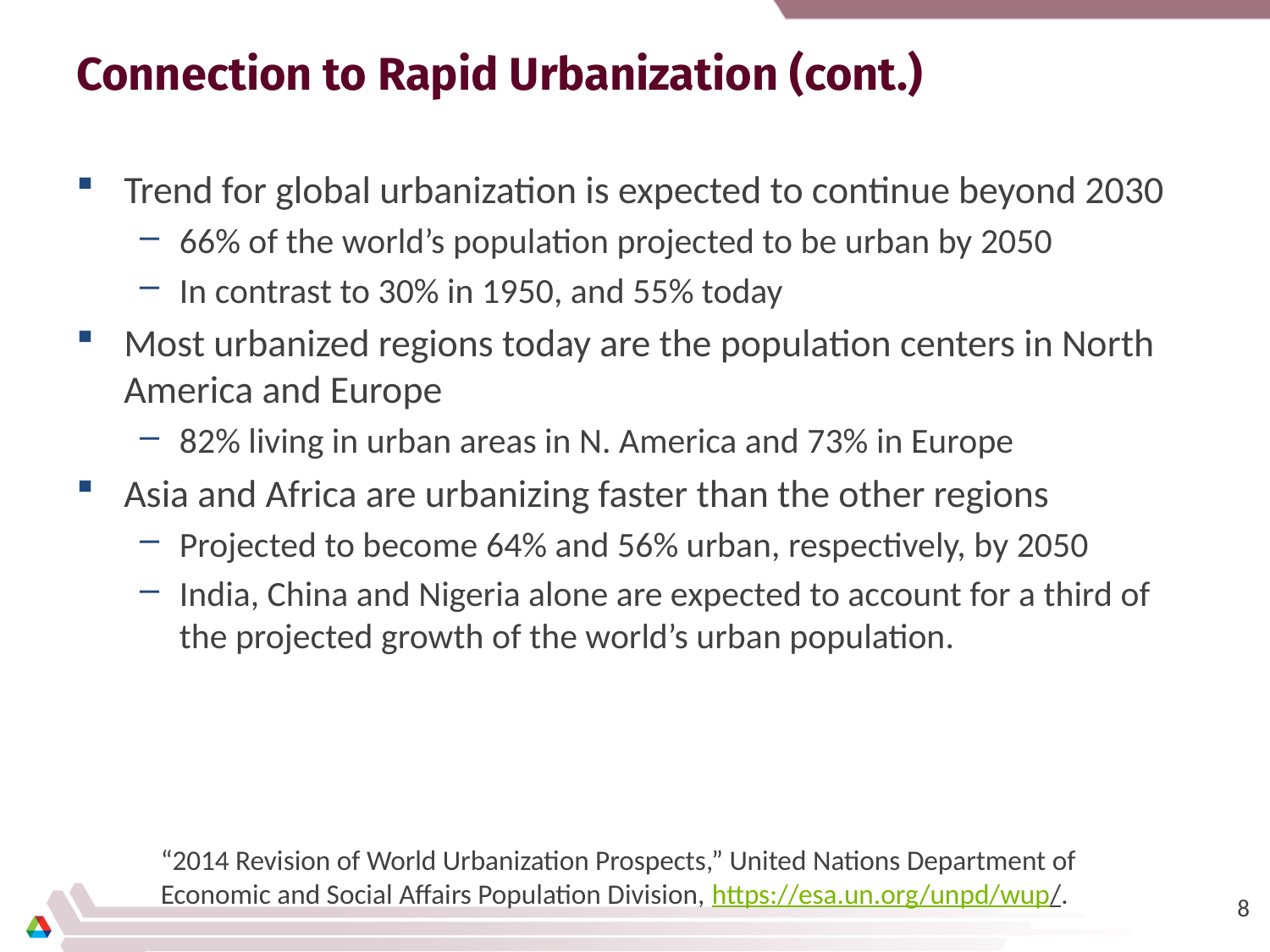

# Connection to Rapid Urbanization (cont.)
Trend for global urbanization is expected to continue beyond 2030
66% of the world’s population projected to be urban by 2050
In contrast to 30% in 1950, and 55% today
Most urbanized regions today are the population centers in North America and Europe
82% living in urban areas in N. America and 73% in Europe
Asia and Africa are urbanizing faster than the other regions
Projected to become 64% and 56% urban, respectively, by 2050
India, China and Nigeria alone are expected to account for a third of the projected growth of the world’s urban population.
“2014 Revision of World Urbanization Prospects,” United Nations Department of Economic and Social Affairs Population Division, https://esa.un.org/unpd/wup/.